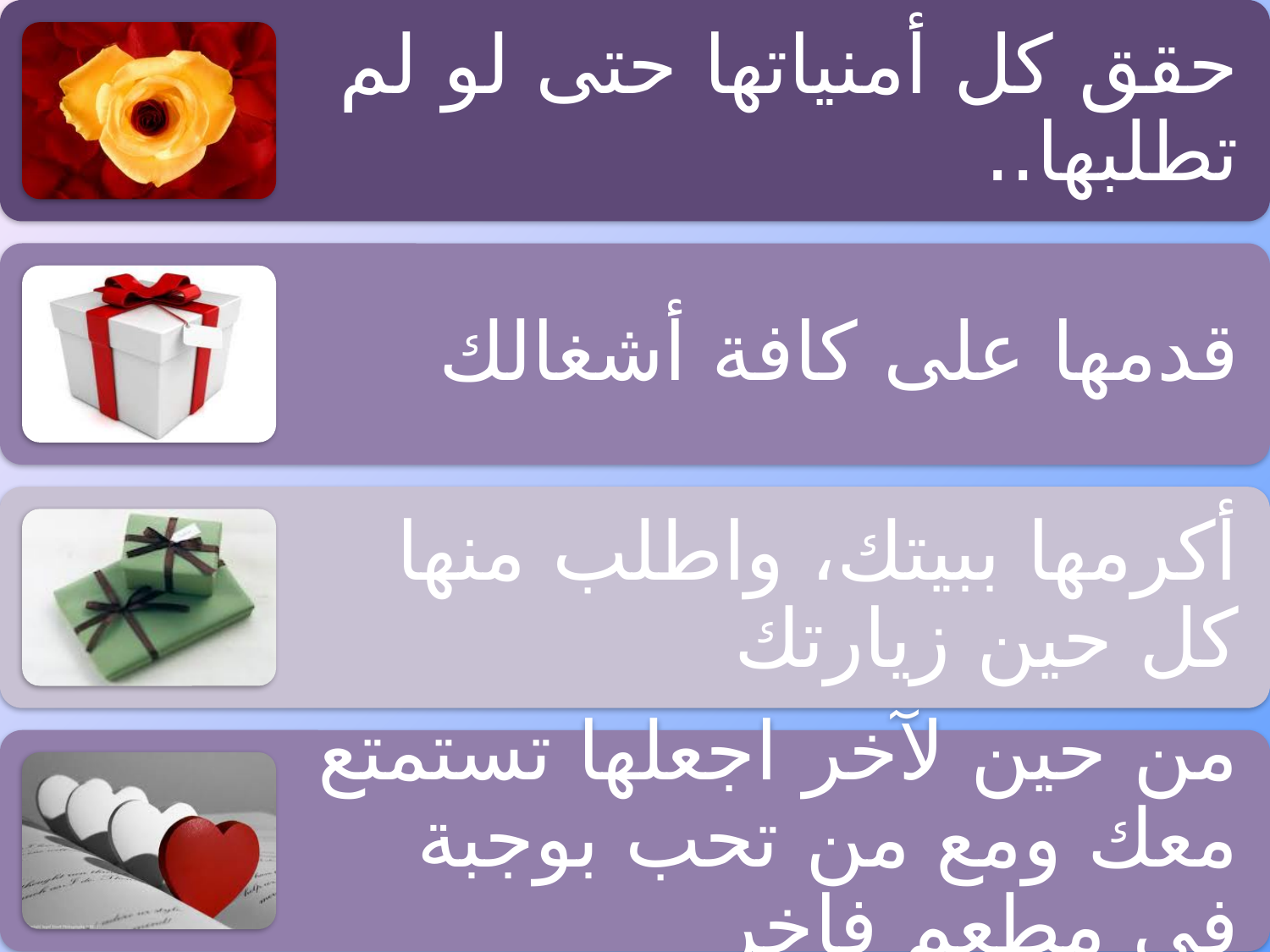

حقق كل أمنياتها حتى لو لم تطلبها..
قدمها على كافة أشغالك
أكرمها ببيتك، واطلب منها كل حين زيارتك
من حين لآخر اجعلها تستمتع معك ومع من تحب بوجبة في مطعم فاخر